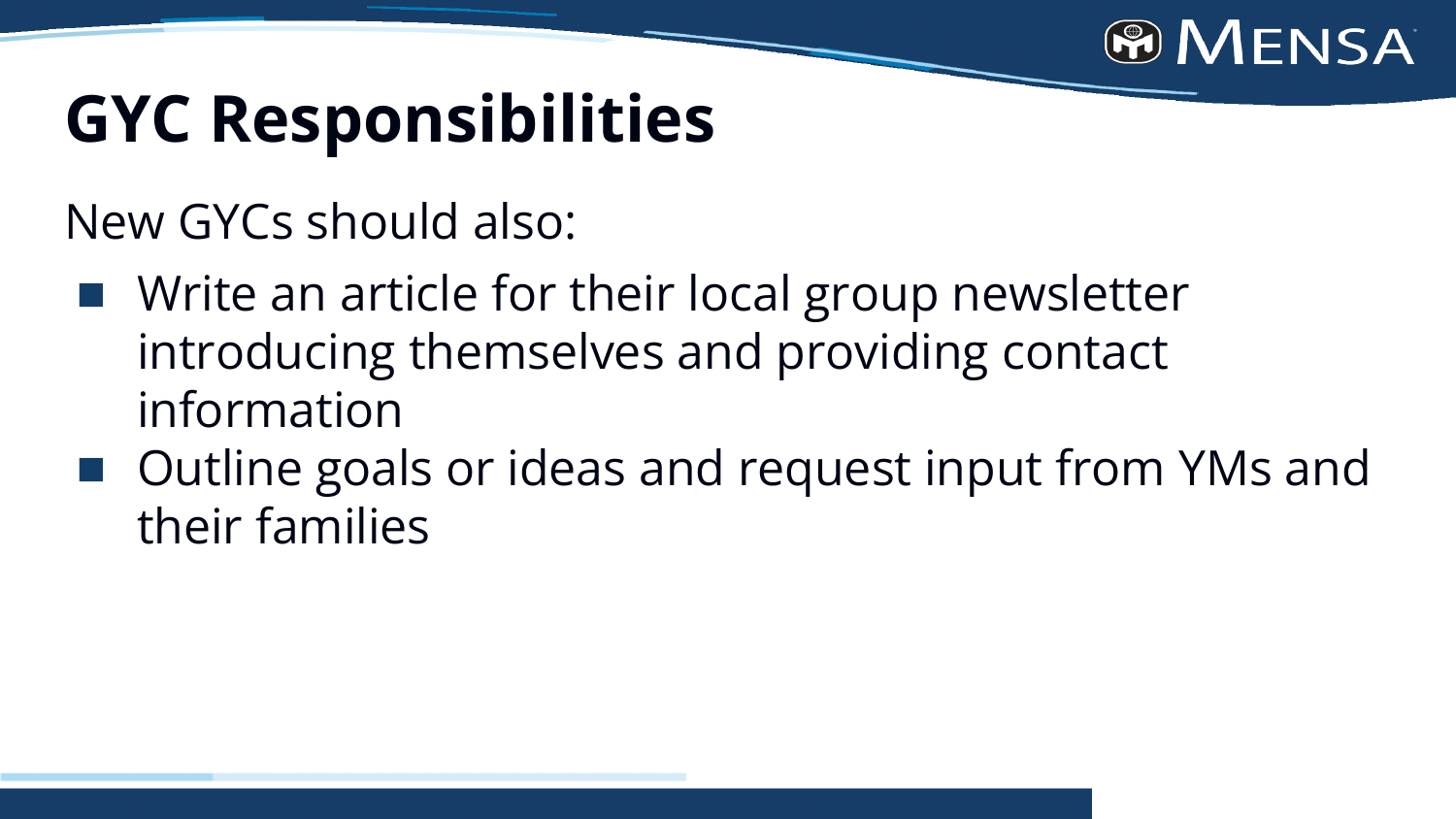

# GYC Responsibilities
New GYCs should also:
Write an article for their local group newsletter introducing themselves and providing contact information
Outline goals or ideas and request input from YMs and their families